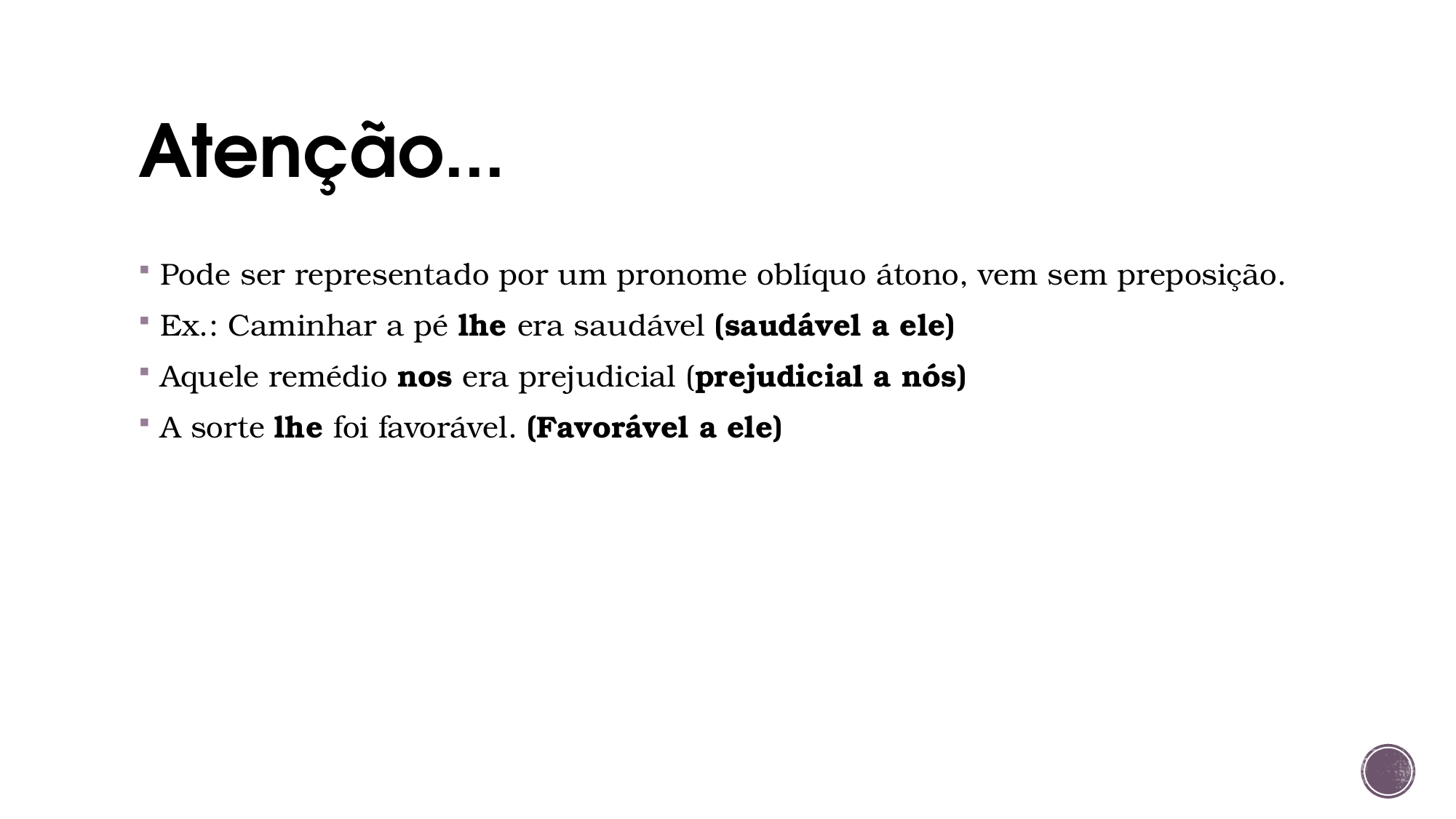

# Atenção...
Pode ser representado por um pronome oblíquo átono, vem sem preposição.
Ex.: Caminhar a pé lhe era saudável (saudável a ele)
Aquele remédio nos era prejudicial (prejudicial a nós)
A sorte lhe foi favorável. (Favorável a ele)